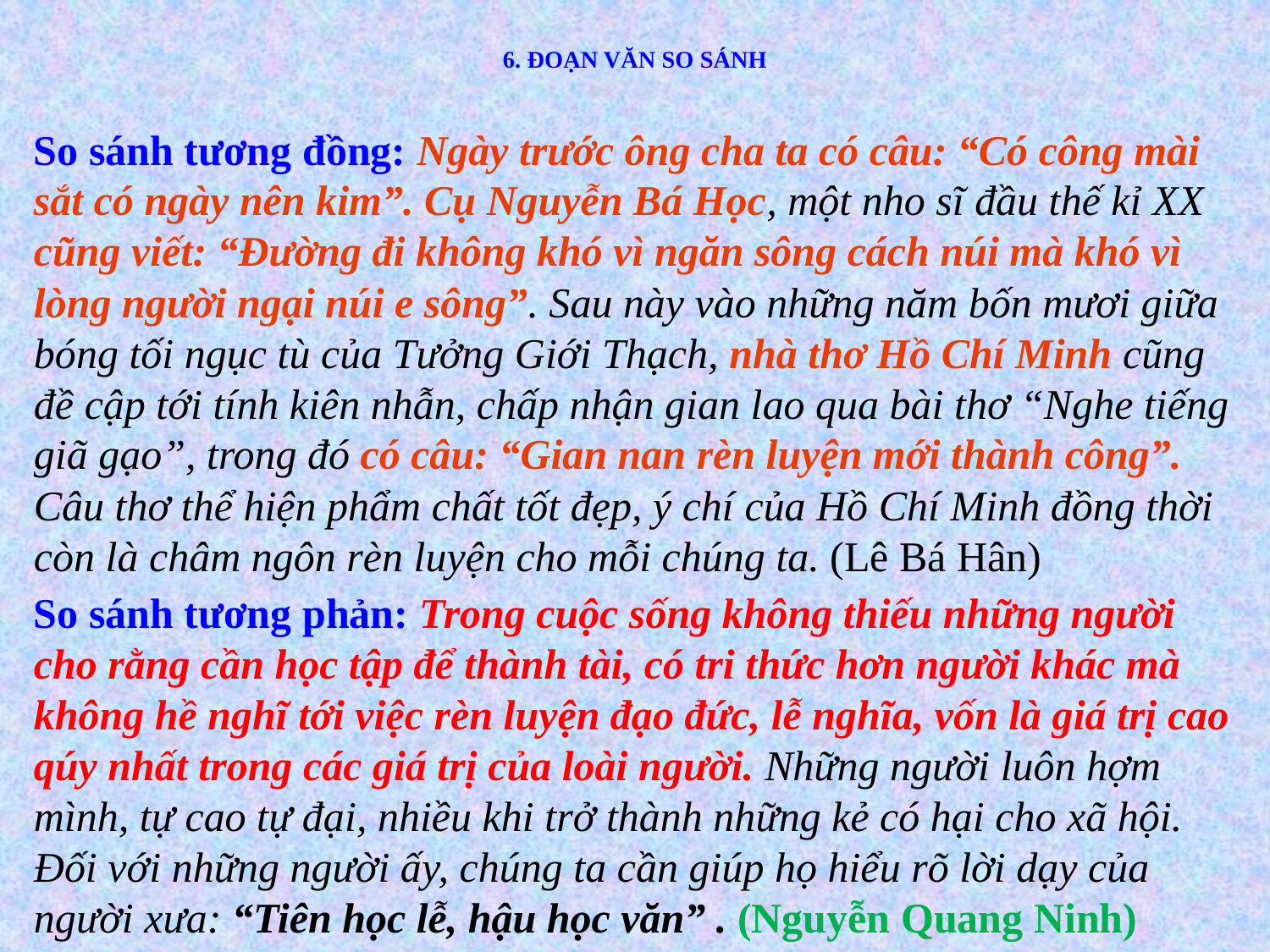

# 6. ĐOẠN VĂN SO SÁNH
So sánh tương đồng: Ngày trước ông cha ta có câu: “Có công mài sắt có ngày nên kim”. Cụ Nguyễn Bá Học, một nho sĩ đầu thế kỉ XX cũng viết: “Đường đi không khó vì ngăn sông cách núi mà khó vì lòng người ngại núi e sông”. Sau này vào những năm bốn mươi giữa bóng tối ngục tù của Tưởng Giới Thạch, nhà thơ Hồ Chí Minh cũng đề cập tới tính kiên nhẫn, chấp nhận gian lao qua bài thơ “Nghe tiếng giã gạo”, trong đó có câu: “Gian nan rèn luyện mới thành công”. Câu thơ thể hiện phẩm chất tốt đẹp, ý chí của Hồ Chí Minh đồng thời còn là châm ngôn rèn luyện cho mỗi chúng ta. (Lê Bá Hân)

So sánh tương phản: Trong cuộc sống không thiếu những người cho rằng cần học tập để thành tài, có tri thức hơn người khác mà không hề nghĩ tới việc rèn luyện đạo đức, lễ nghĩa, vốn là giá trị cao qúy nhất trong các giá trị của loài người. Những người luôn hợm mình, tự cao tự đại, nhiều khi trở thành những kẻ có hại cho xã hội. Đối với những người ấy, chúng ta cần giúp họ hiểu rõ lời dạy của người xưa: “Tiên học lễ, hậu học văn” . (Nguyễn Quang Ninh)